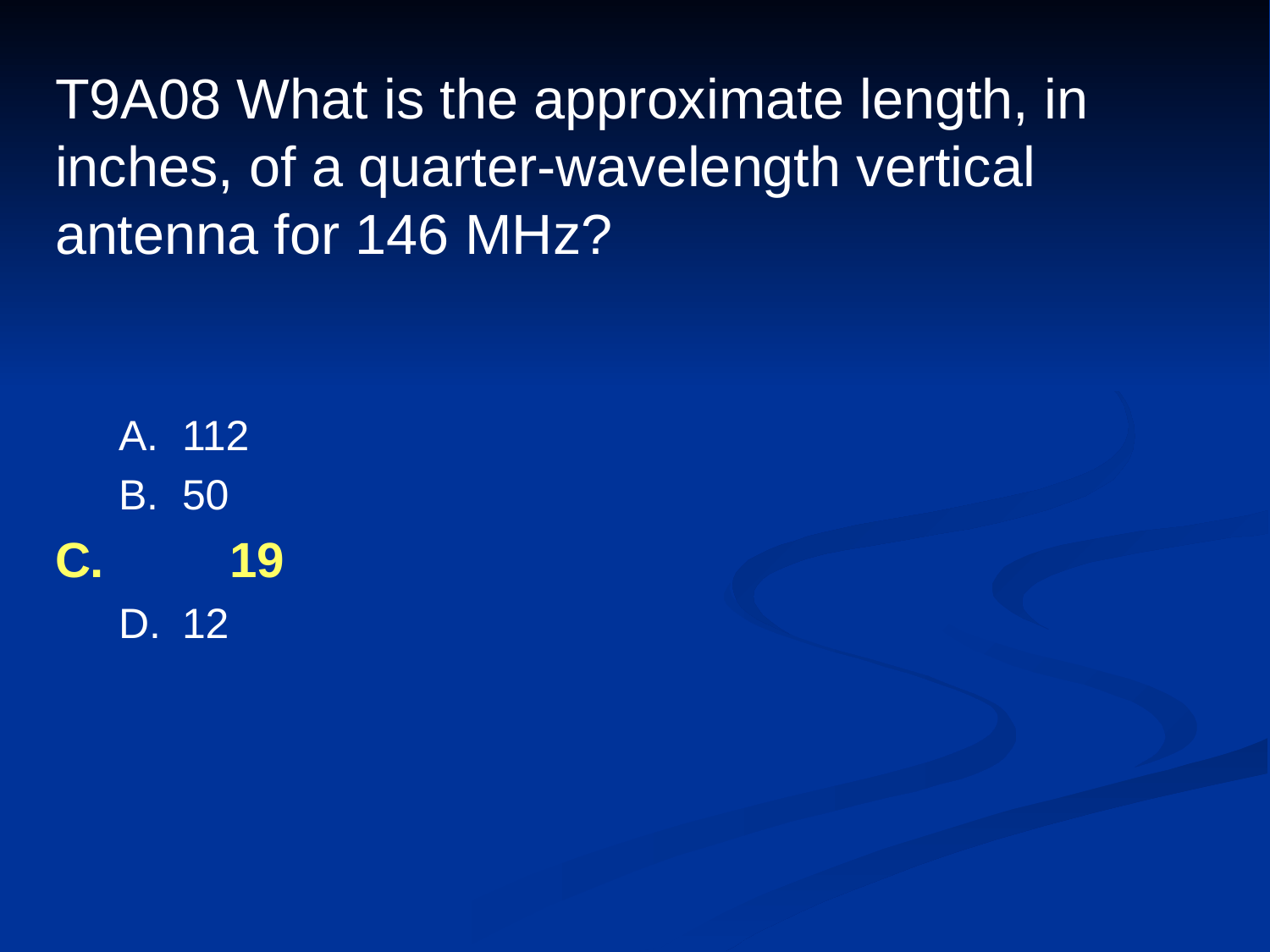

# T9A08 What is the approximate length, in inches, of a quarter-wavelength vertical antenna for 146 MHz?
A.	112
B.	50
C.	19
D.	12